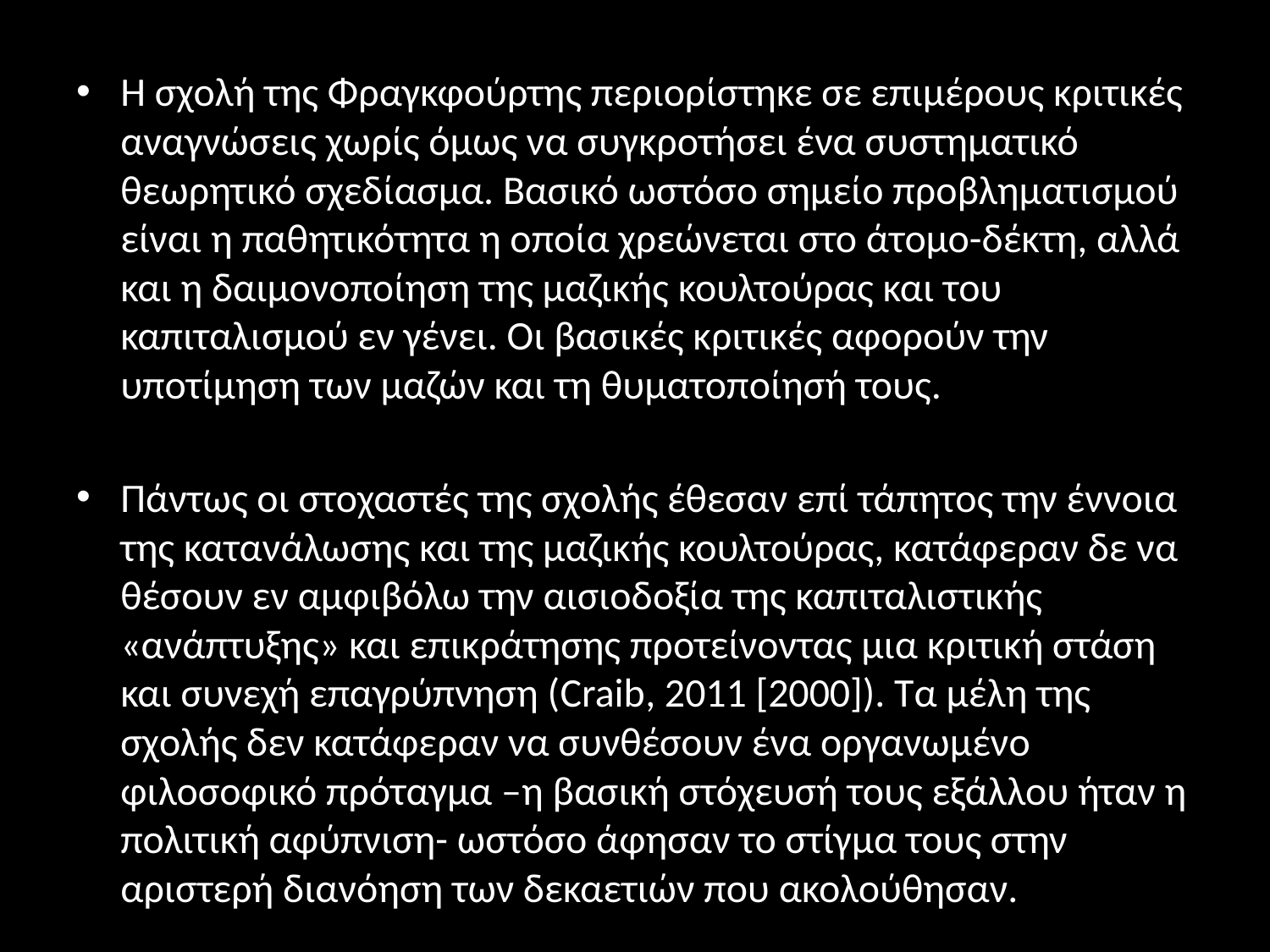

#
Η σχολή της Φραγκφούρτης περιορίστηκε σε επιμέρους κριτικές αναγνώσεις χωρίς όμως να συγκροτήσει ένα συστηματικό θεωρητικό σχεδίασμα. Βασικό ωστόσο σημείο προβληματισμού είναι η παθητικότητα η οποία χρεώνεται στο άτομο-δέκτη, αλλά και η δαιμονοποίηση της μαζικής κουλτούρας και του καπιταλισμού εν γένει. Οι βασικές κριτικές αφορούν την υποτίμηση των μαζών και τη θυματοποίησή τους.

Πάντως οι στοχαστές της σχολής έθεσαν επί τάπητος την έννοια της κατανάλωσης και της μαζικής κουλτούρας, κατάφεραν δε να θέσουν εν αμφιβόλω την αισιοδοξία της καπιταλιστικής «ανάπτυξης» και επικράτησης προτείνοντας μια κριτική στάση και συνεχή επαγρύπνηση (Craib, 2011 [2000]). Τα μέλη της σχολής δεν κατάφεραν να συνθέσουν ένα οργανωμένο φιλοσοφικό πρόταγμα –η βασική στόχευσή τους εξάλλου ήταν η πολιτική αφύπνιση- ωστόσο άφησαν το στίγμα τους στην αριστερή διανόηση των δεκαετιών που ακολούθησαν.